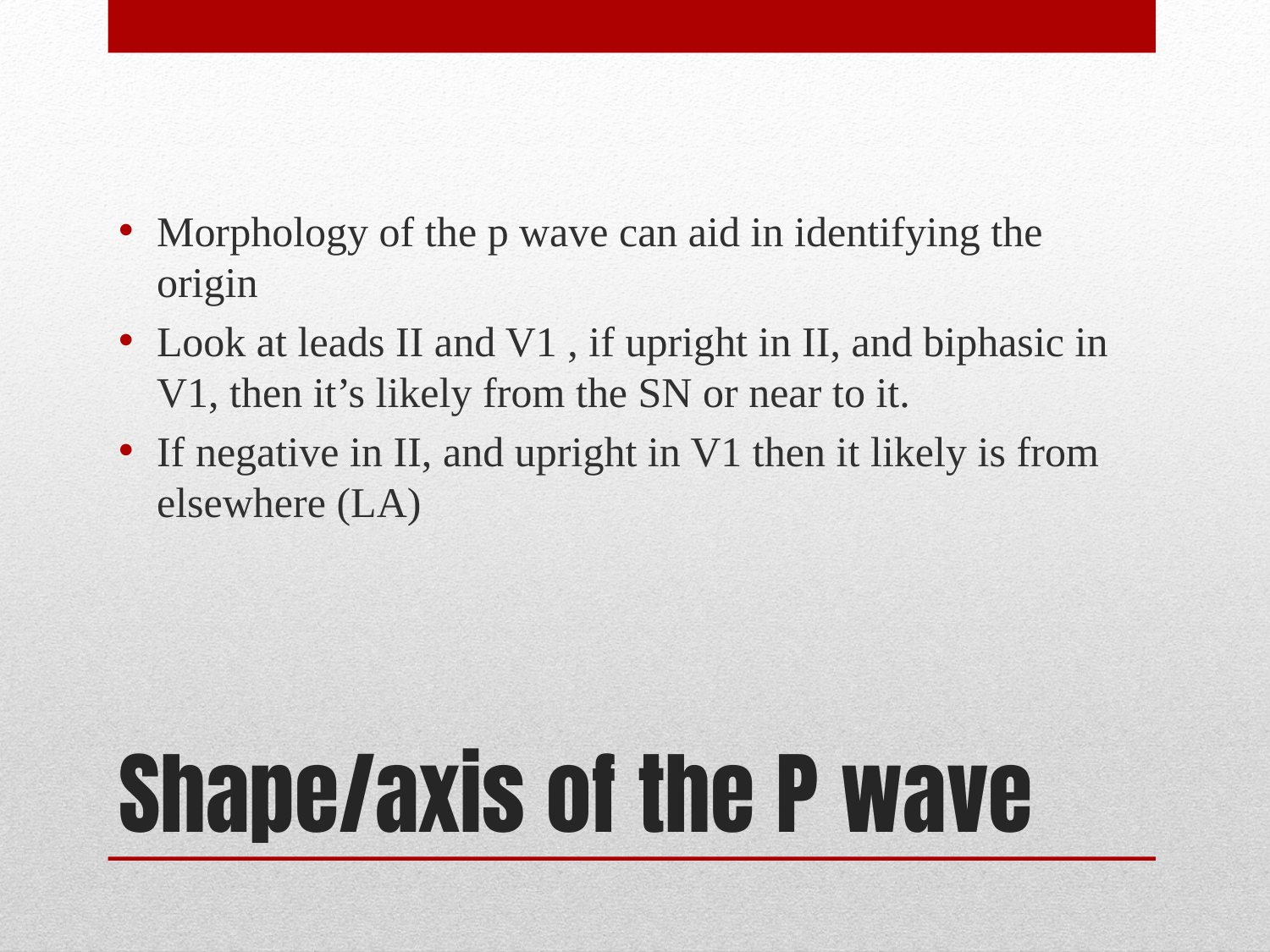

Morphology of the p wave can aid in identifying the origin
Look at leads II and V1 , if upright in II, and biphasic in V1, then it’s likely from the SN or near to it.
If negative in II, and upright in V1 then it likely is from elsewhere (LA)
# Shape/axis of the P wave